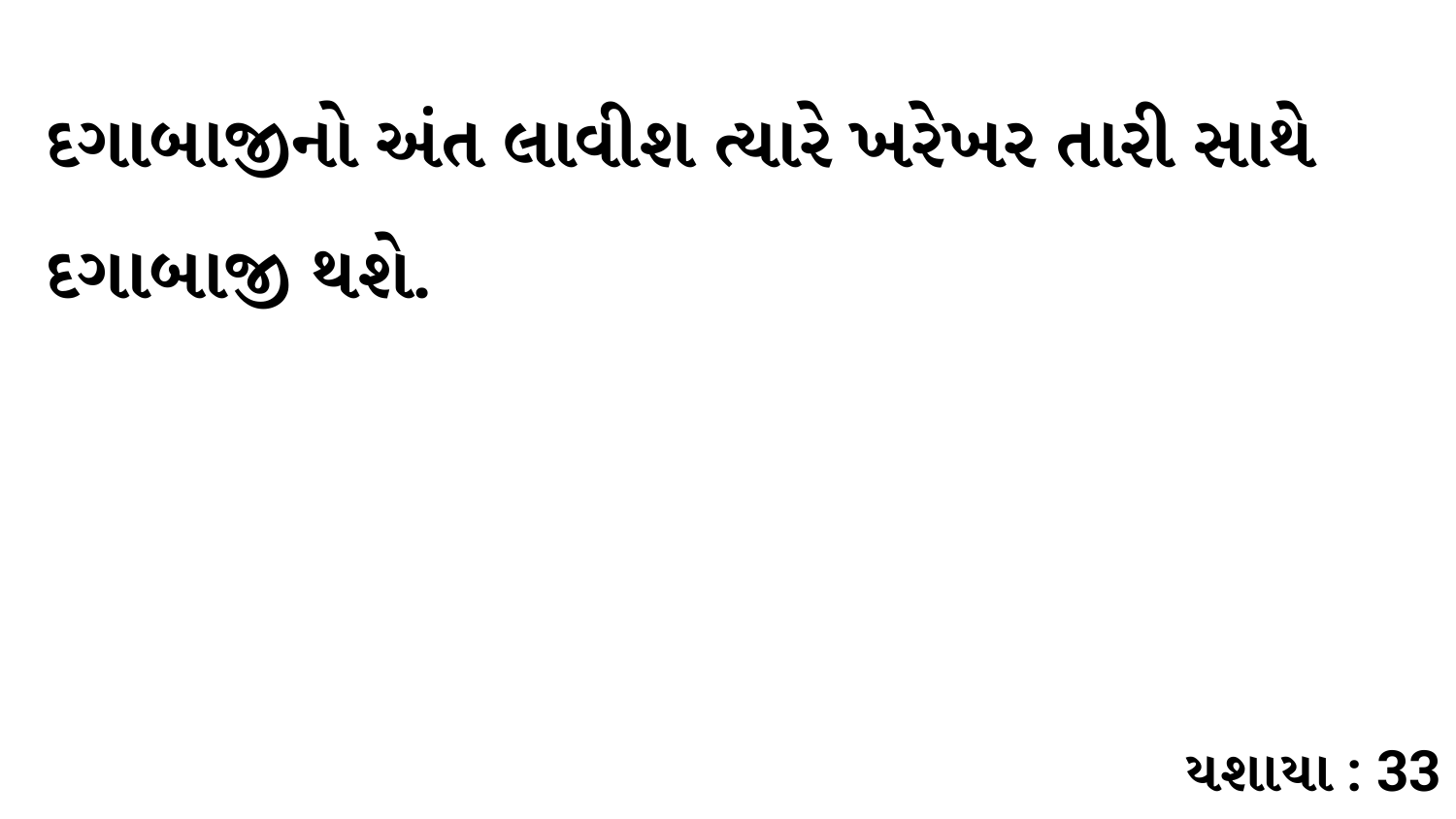

દગાબાજીનો અંત લાવીશ ત્યારે ખરેખર તારી સાથે દગાબાજી થશે.
યશાયા : 33